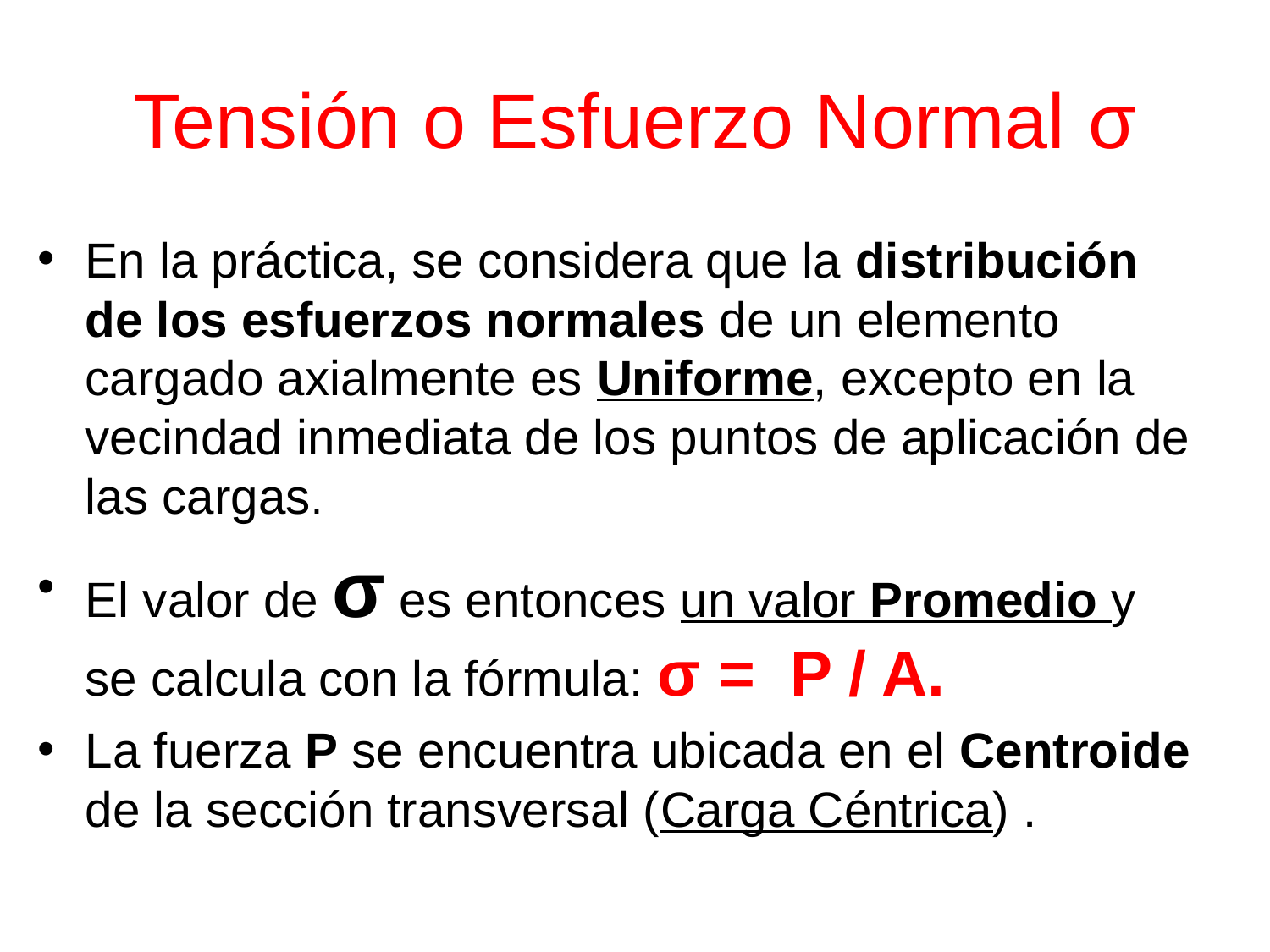

# Tensión o Esfuerzo Normal σ
En la práctica, se considera que la distribución de los esfuerzos normales de un elemento cargado axialmente es Uniforme, excepto en la vecindad inmediata de los puntos de aplicación de las cargas.
El valor de σ es entonces un valor Promedio y se calcula con la fórmula: σ =  P / A.
La fuerza P se encuentra ubicada en el Centroide de la sección transversal (Carga Céntrica) .